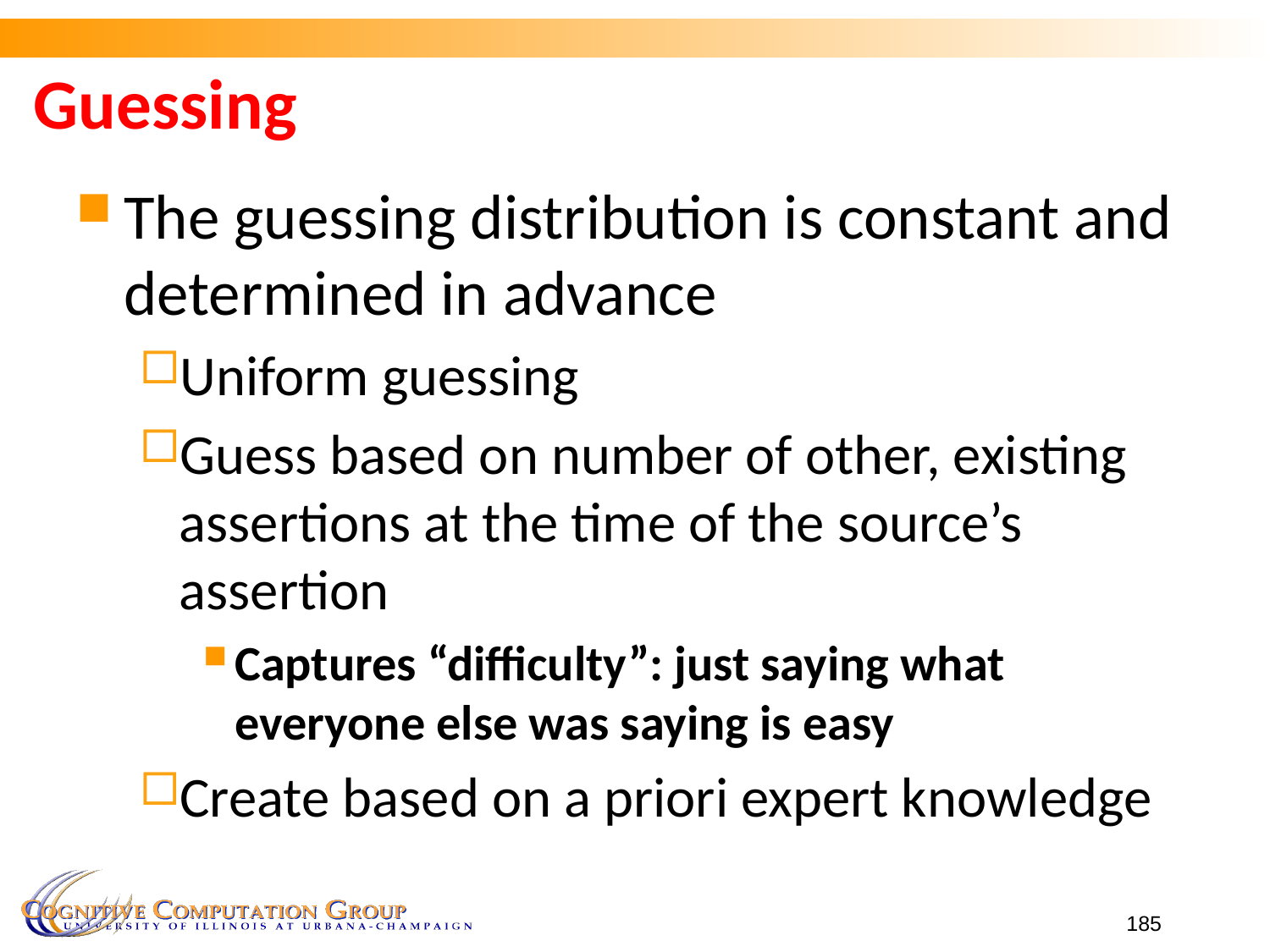

# Guessing
The guessing distribution is constant and determined in advance
Uniform guessing
Guess based on number of other, existing assertions at the time of the source’s assertion
Captures “difficulty”: just saying what everyone else was saying is easy
Create based on a priori expert knowledge
185